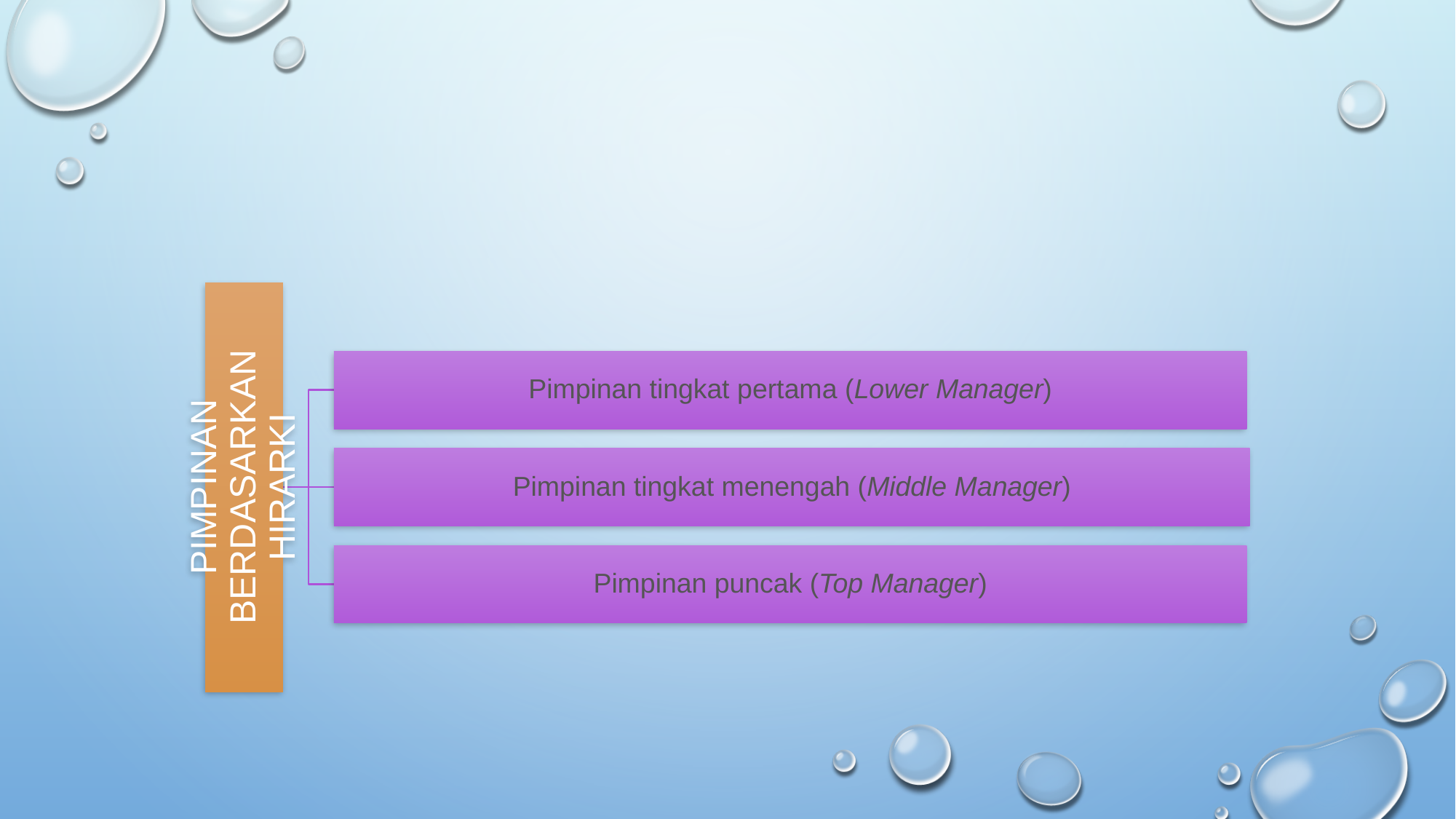

#

PIMPINAN BERDASARKAN HIRARKI
Pimpinan tingkat pertama (Lower Manager)
Pimpinan tingkat menengah (Middle Manager)
Pimpinan puncak (Top Manager)